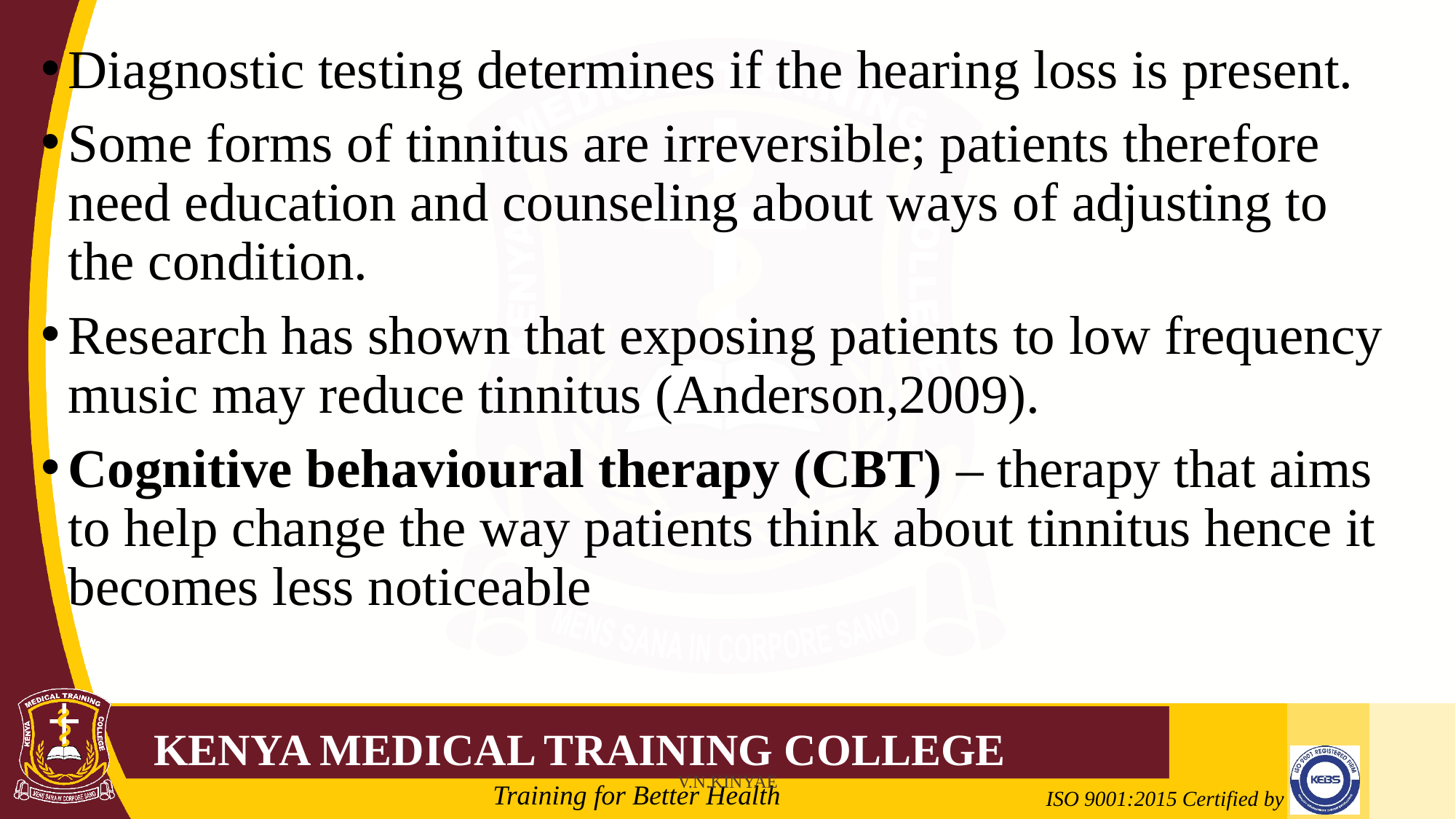

Diagnostic testing determines if the hearing loss is present.
Some forms of tinnitus are irreversible; patients therefore need education and counseling about ways of adjusting to the condition.
Research has shown that exposing patients to low frequency music may reduce tinnitus (Anderson,2009).
Cognitive behavioural therapy (CBT) – therapy that aims to help change the way patients think about tinnitus hence it becomes less noticeable
V.N.KINYAE